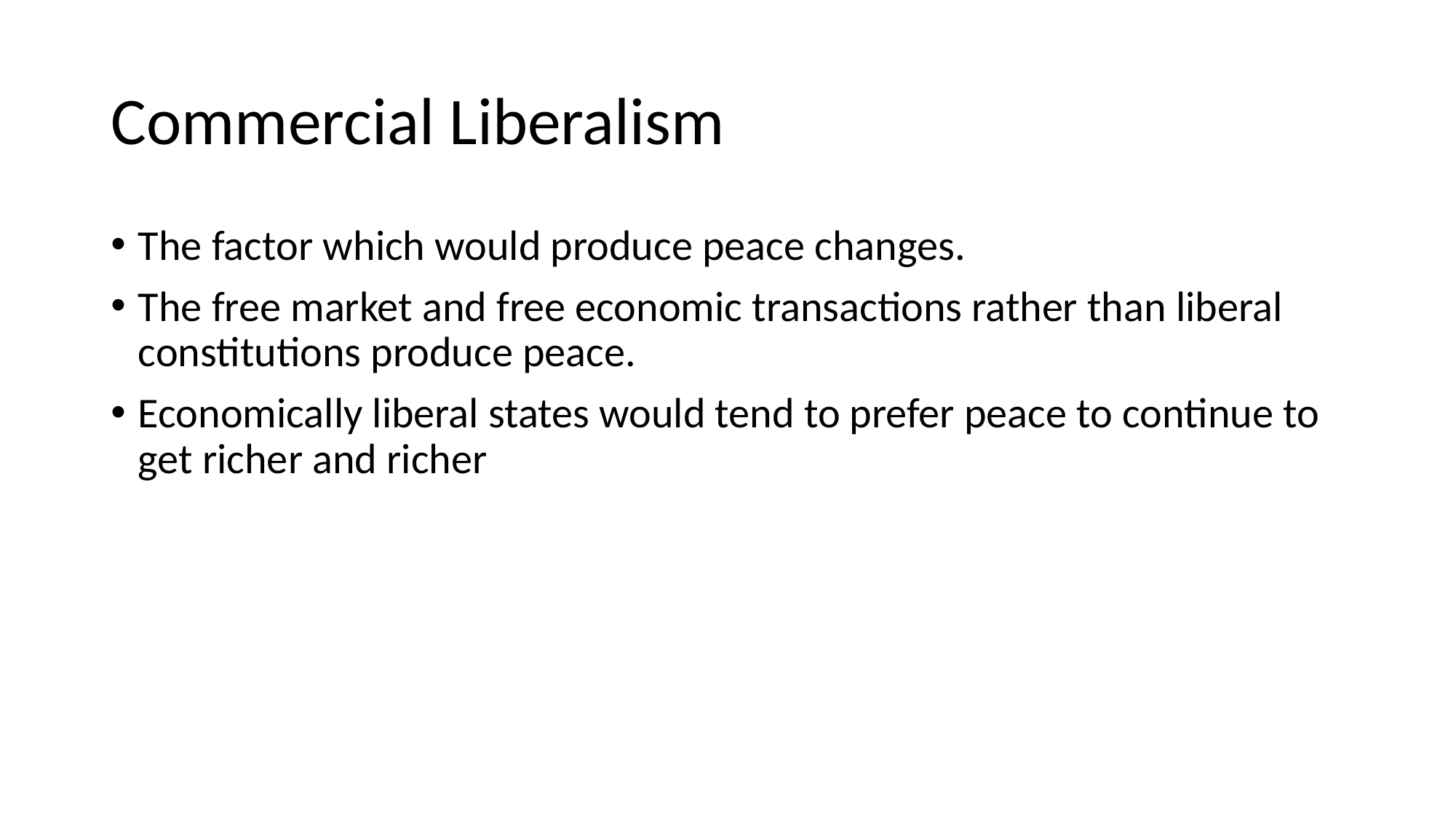

# Commercial Liberalism
The factor which would produce peace changes.
The free market and free economic transactions rather than liberal constitutions produce peace.
Economically liberal states would tend to prefer peace to continue to get richer and richer